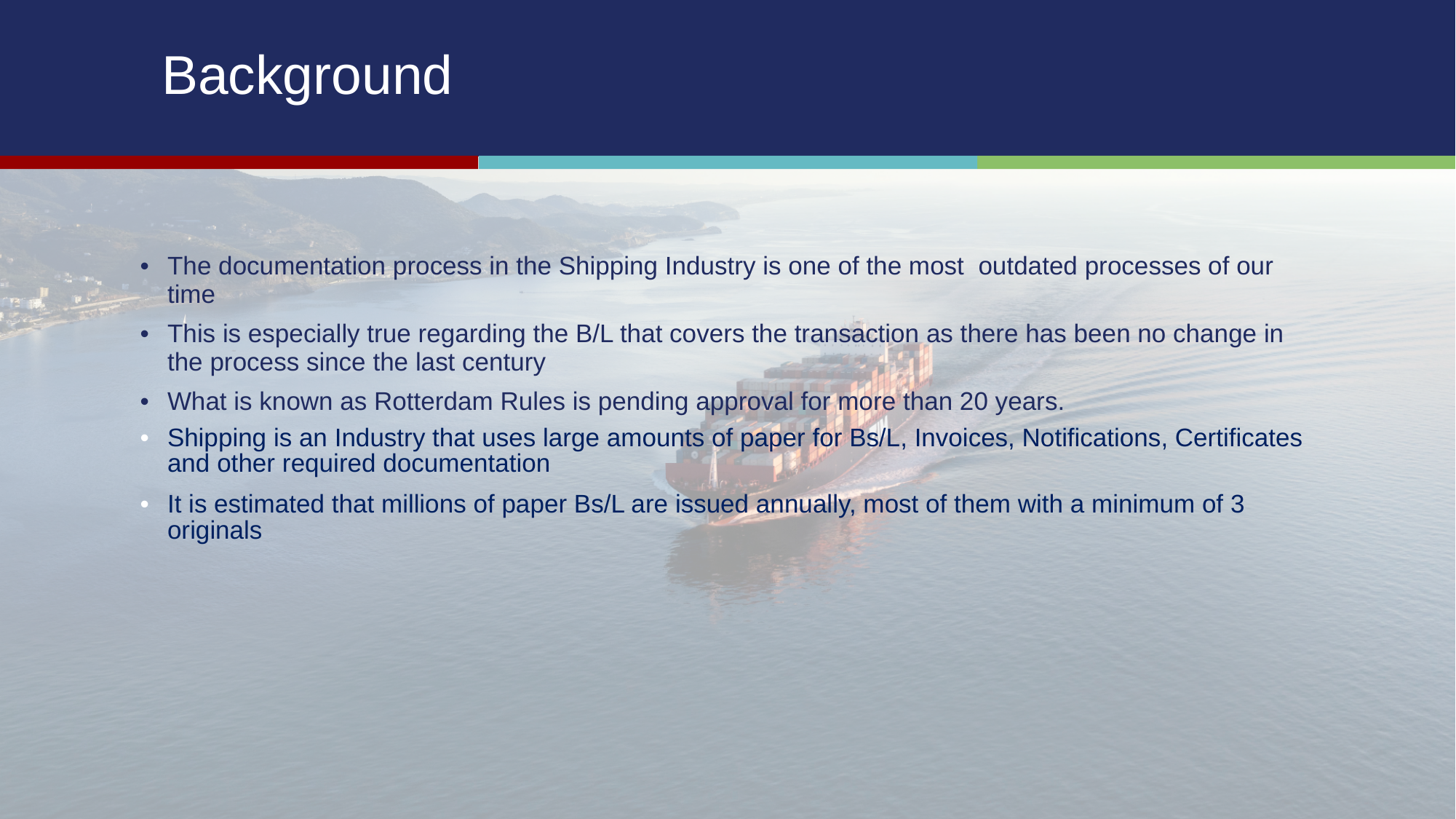

Background

The documentation process in the Shipping Industry is one of the most  outdated processes of our time
This is especially true regarding the B/L that covers the transaction as there has been no change in the process since the last century
What is known as Rotterdam Rules is pending approval for more than 20 years.
Shipping is an Industry that uses large amounts of paper for Bs/L, Invoices, Notifications, Certificates and other required documentation
It is estimated that millions of paper Bs/L are issued annually, most of them with a minimum of 3 originals